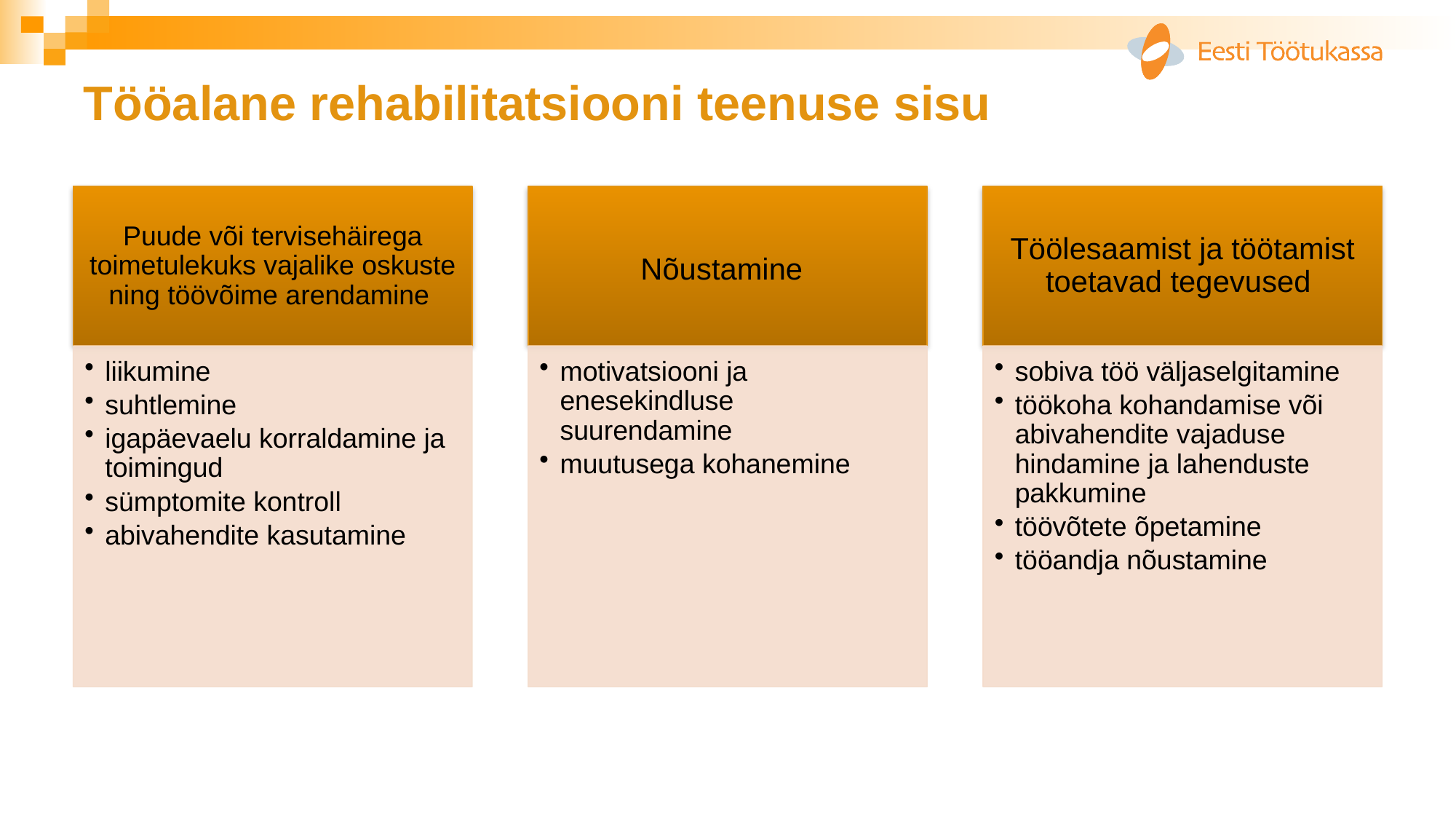

# Tööalane rehabilitatsiooni teenuse sisu
Puude või tervisehäirega toimetulekuks vajalike oskuste ning töövõime arendamine
liikumine
suhtlemine
igapäevaelu korraldamine ja toimingud
sümptomite kontroll
abivahendite kasutamine
Nõustamine
motivatsiooni ja enesekindluse suurendamine
muutusega kohanemine
Töölesaamist ja töötamist toetavad tegevused
sobiva töö väljaselgitamine
töökoha kohandamise või abivahendite vajaduse hindamine ja lahenduste pakkumine
töövõtete õpetamine
tööandja nõustamine